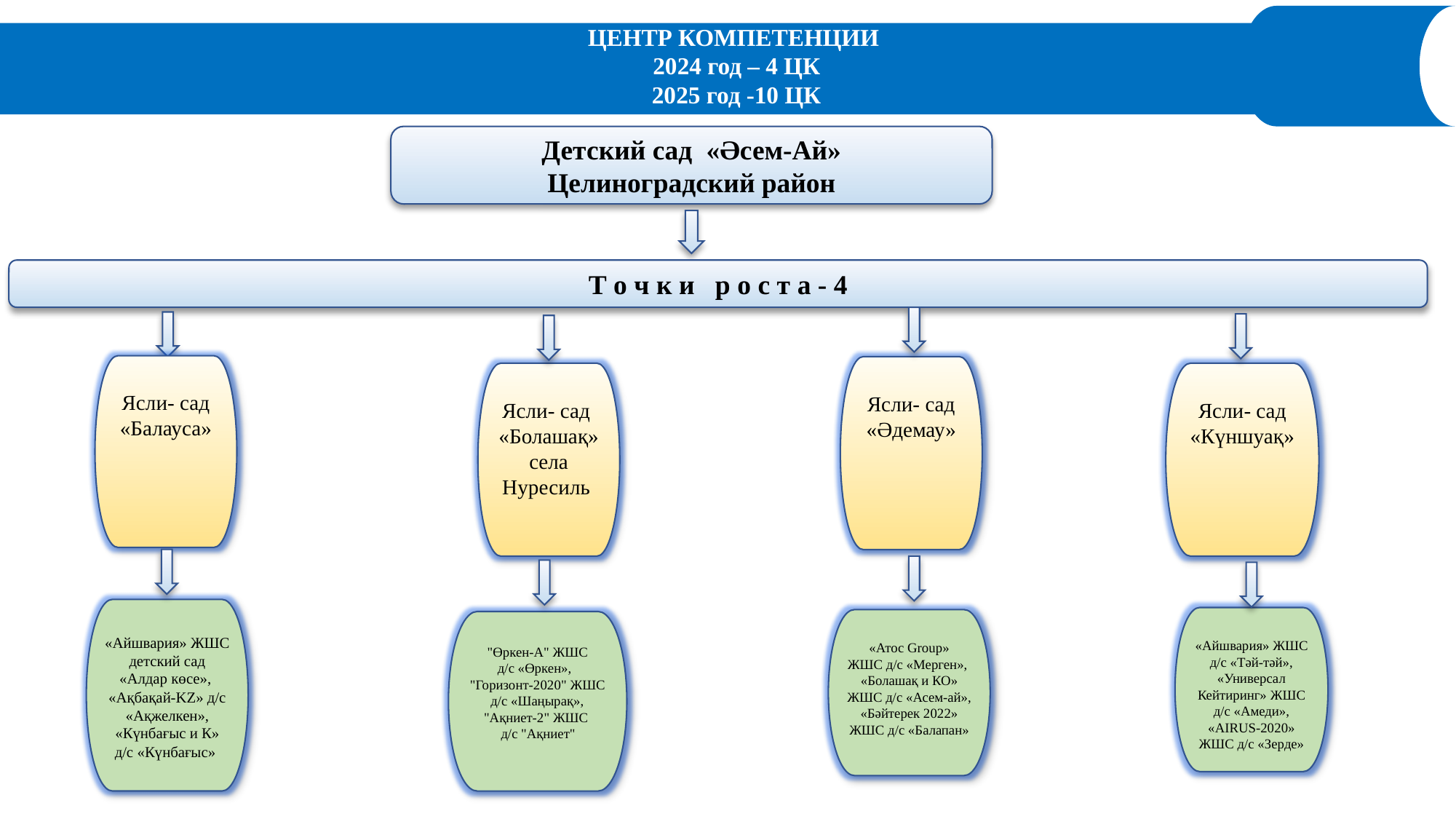

ЦЕНТР КОМПЕТЕНЦИИ
2024 год – 4 ЦК
2025 год -10 ЦК

Детский сад  «Әсем-Ай»
Целиноградский район

Т о ч к и   р о с т а - 4

Ясли- сад «Балауса»

Ясли- сад
«Әдемау»
Ясли- сад
«Болашақ» села Нуресиль
Ясли- сад
«Күншуақ»

«Айшвария» ЖШС детский сад «Алдар көсе»,
«Ақбақай-KZ» д/с «Ақжелкен»,
«Күнбағыс и К» д/с «Күнбағыс»

«Айшвария» ЖШС д/с «Тәй-тәй»,
«Универсал Кейтиринг» ЖШС д/с «Амеди», «AIRUS-2020» ЖШС д/с «Зерде»
«Атос Group»
ЖШС д/с «Мерген»,
«Болашақ и КО» ЖШС д/с «Асем-ай», «Бәйтерек 2022» ЖШС д/с «Балапан»
     "Өркен-А" ЖШС
        д/с «Өркен»,
"Горизонт-2020" ЖШС
      д/с «Шаңырақ»,
    "Ақниет-2" ЖШС
         д/с "Ақниет"